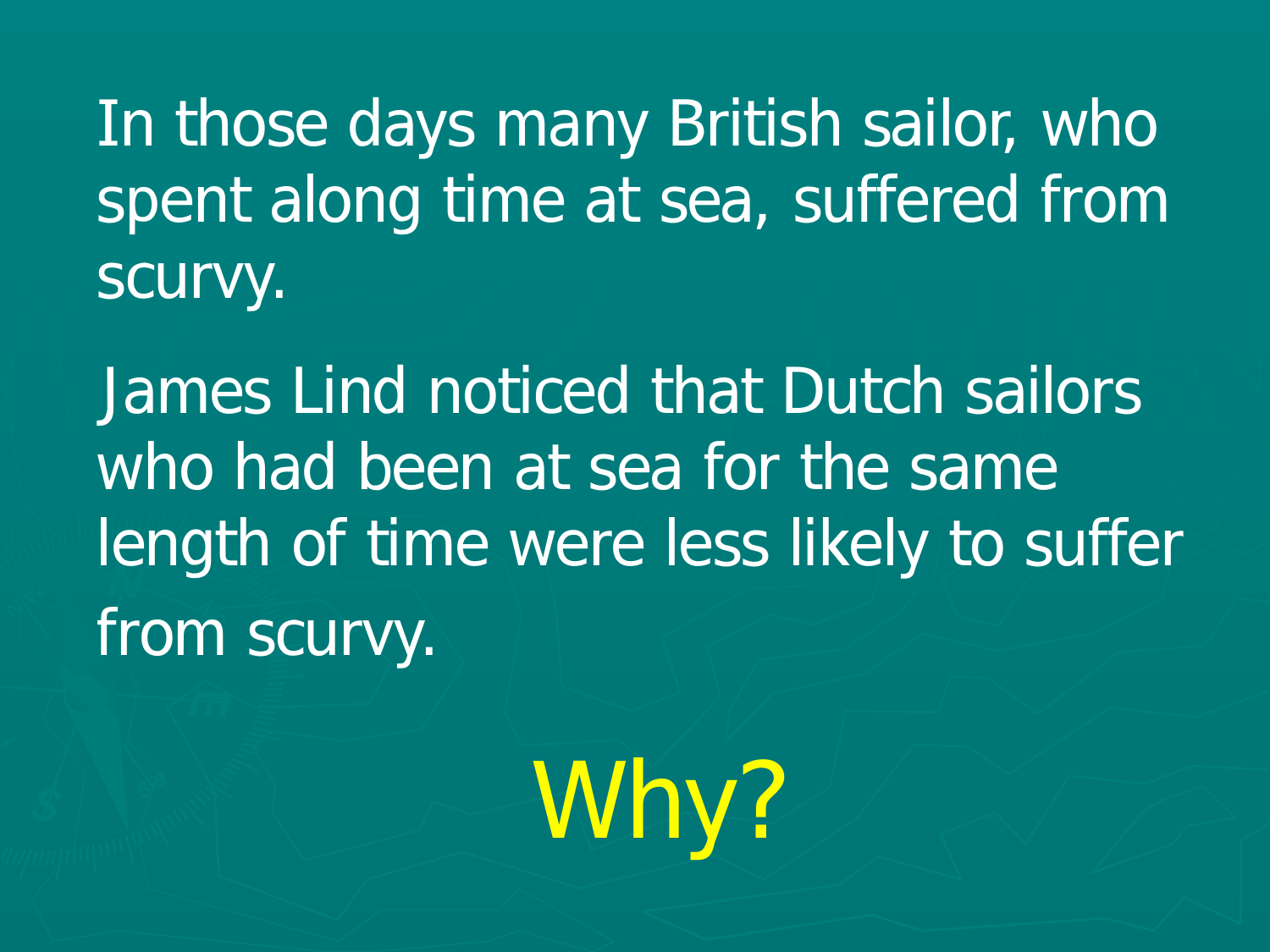

In those days many British sailor, who spent along time at sea, suffered from scurvy.
James Lind noticed that Dutch sailors who had been at sea for the same length of time were less likely to suffer from scurvy.
Why?